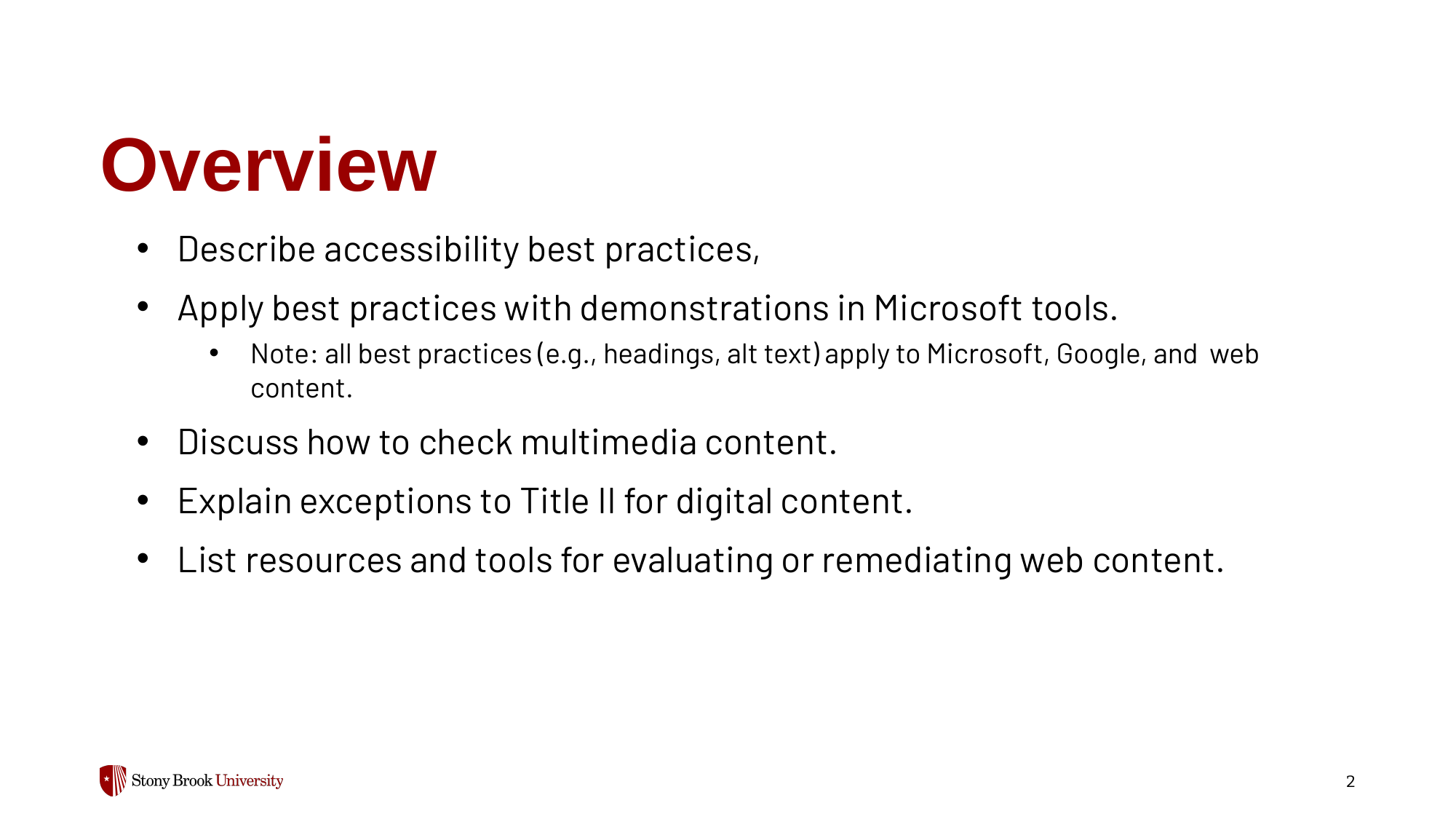

# Overview
Describe accessibility best practices,
Apply best practices with demonstrations in Microsoft tools.
Note: all best practices (e.g., headings, alt text) apply to Microsoft, Google, and  web content.
Discuss how to check multimedia content.
Explain exceptions to Title II for digital content.
List resources and tools for evaluating or remediating web content.

2